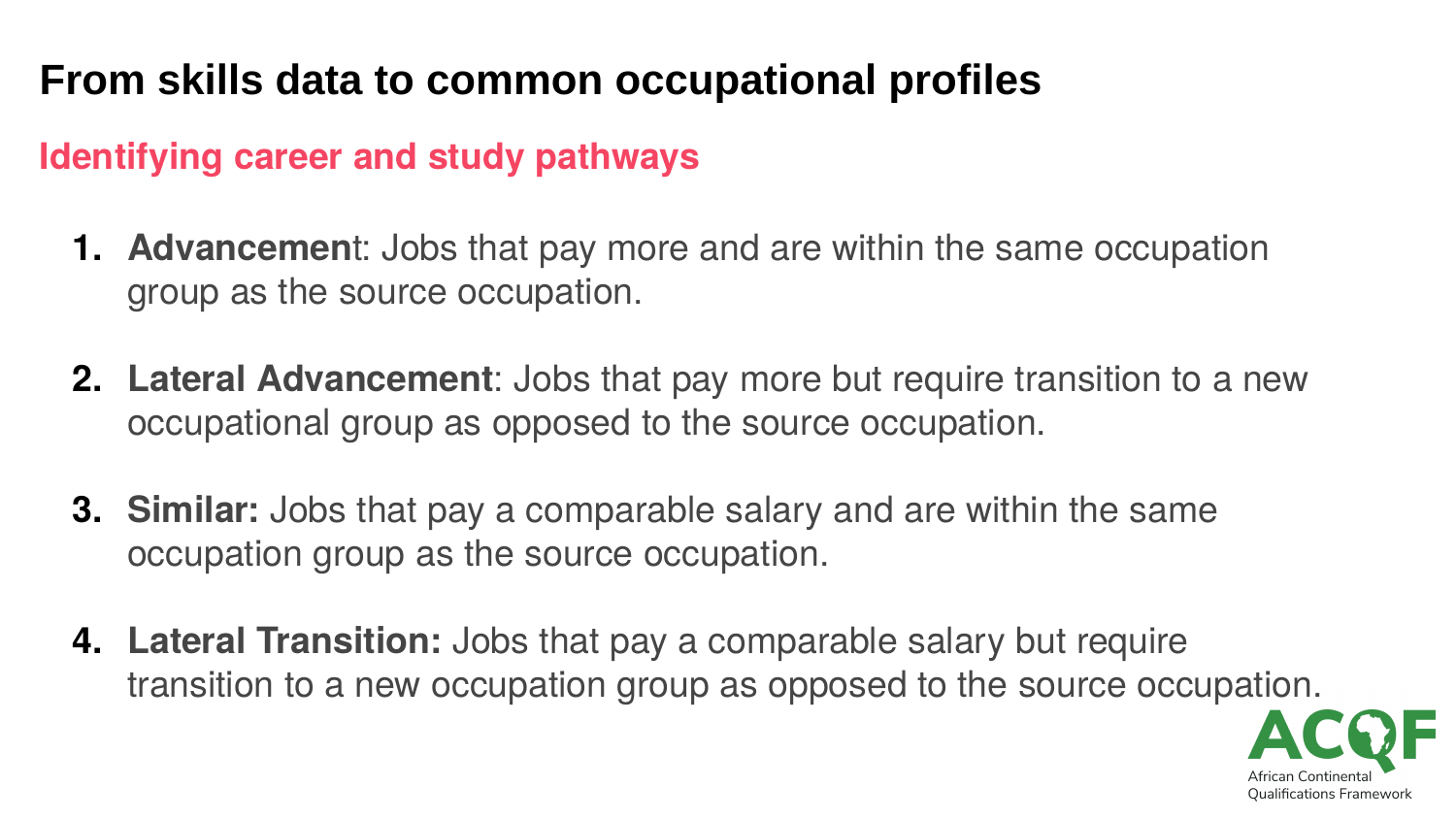

# From skills data to common occupational profiles
Identifying career and study pathways
Advancement: Jobs that pay more and are within the same occupation group as the source occupation.

Lateral Advancement: Jobs that pay more but require transition to a new occupational group as opposed to the source occupation.

Similar: Jobs that pay a comparable salary and are within the same occupation group as the source occupation.

Lateral Transition: Jobs that pay a comparable salary but require transition to a new occupation group as opposed to the source occupation.